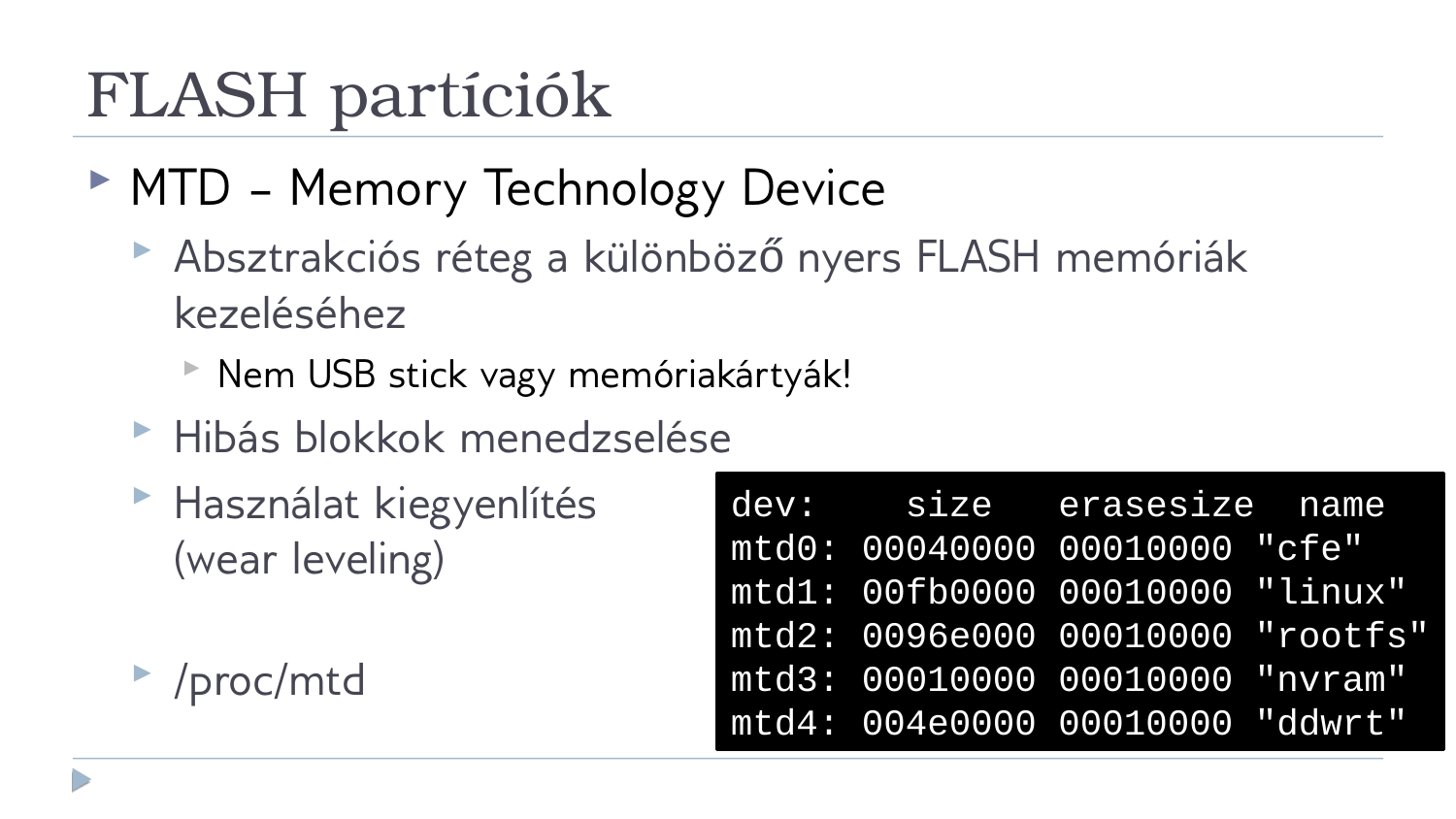

FLASH partíciók
MTD – Memory Technology Device
Absztrakciós réteg a különböző nyers FLASH memóriák kezeléséhez
Nem USB stick vagy memóriakártyák!
Hibás blokkok menedzselése
Használat kiegyenlítés
(wear leveling)

/proc/mtd

dev:    size   erasesize  name
mtd0: 00040000 00010000 "cfe"
mtd1: 00fb0000 00010000 "linux"
mtd2: 0096e000 00010000 "rootfs"
mtd3: 00010000 00010000 "nvram"
mtd4: 004e0000 00010000 "ddwrt"